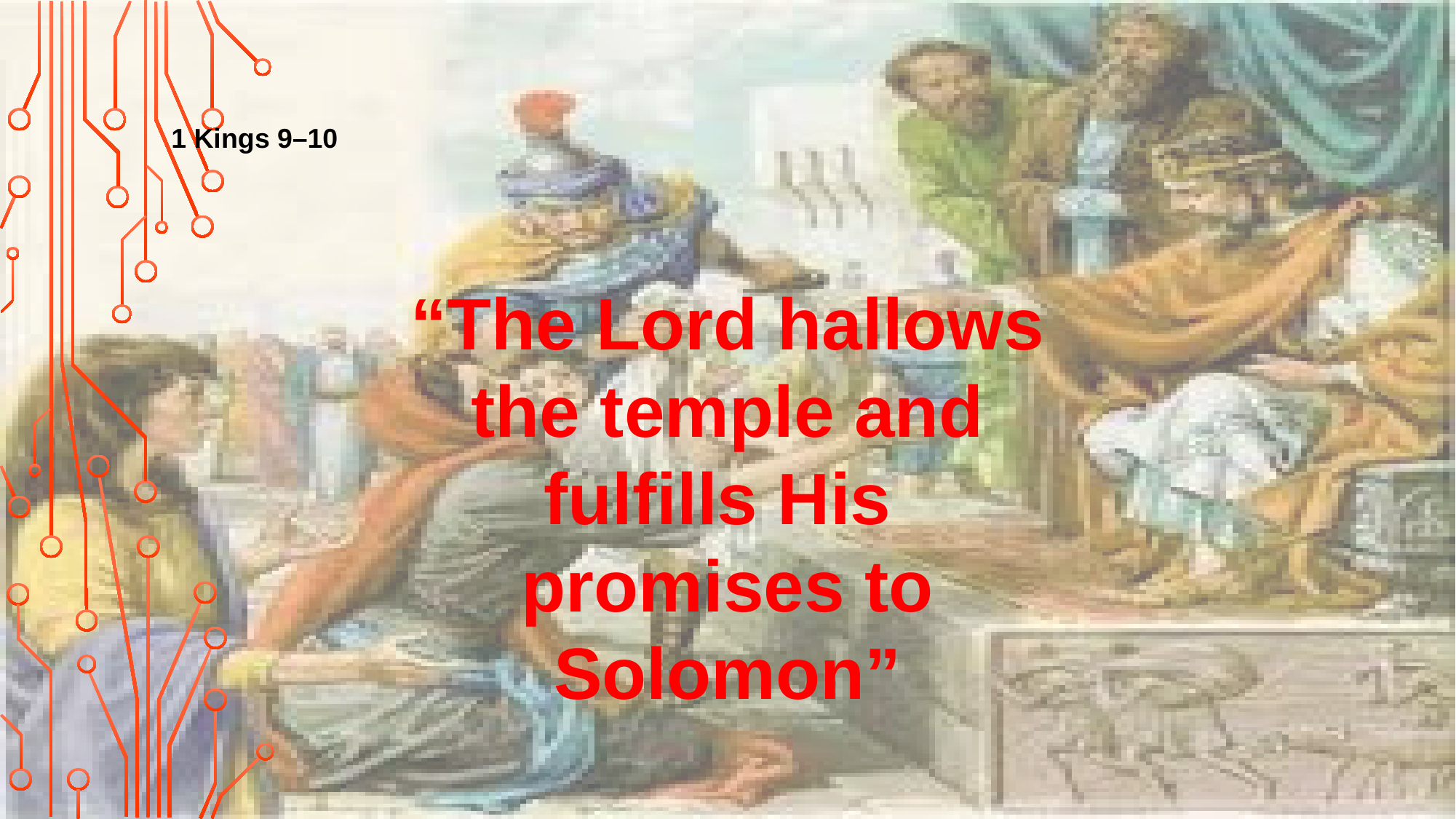

1 Kings 9–10
“The Lord hallows the temple and fulfills His
promises to Solomon”